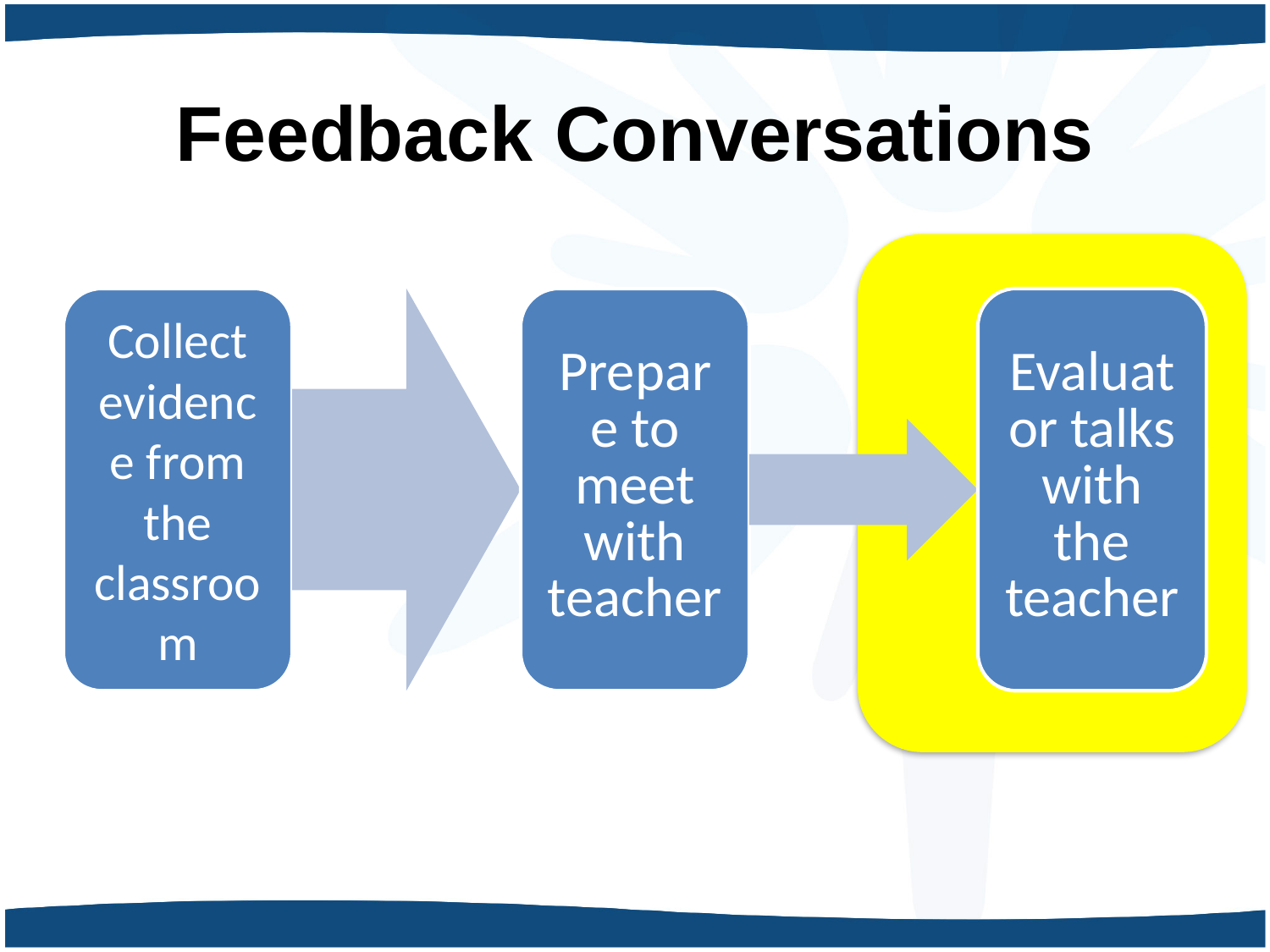

# Feedback Conversations

Collect evidence from the classroom
Prepare to meet with teacher
Evaluator talks with the teacher